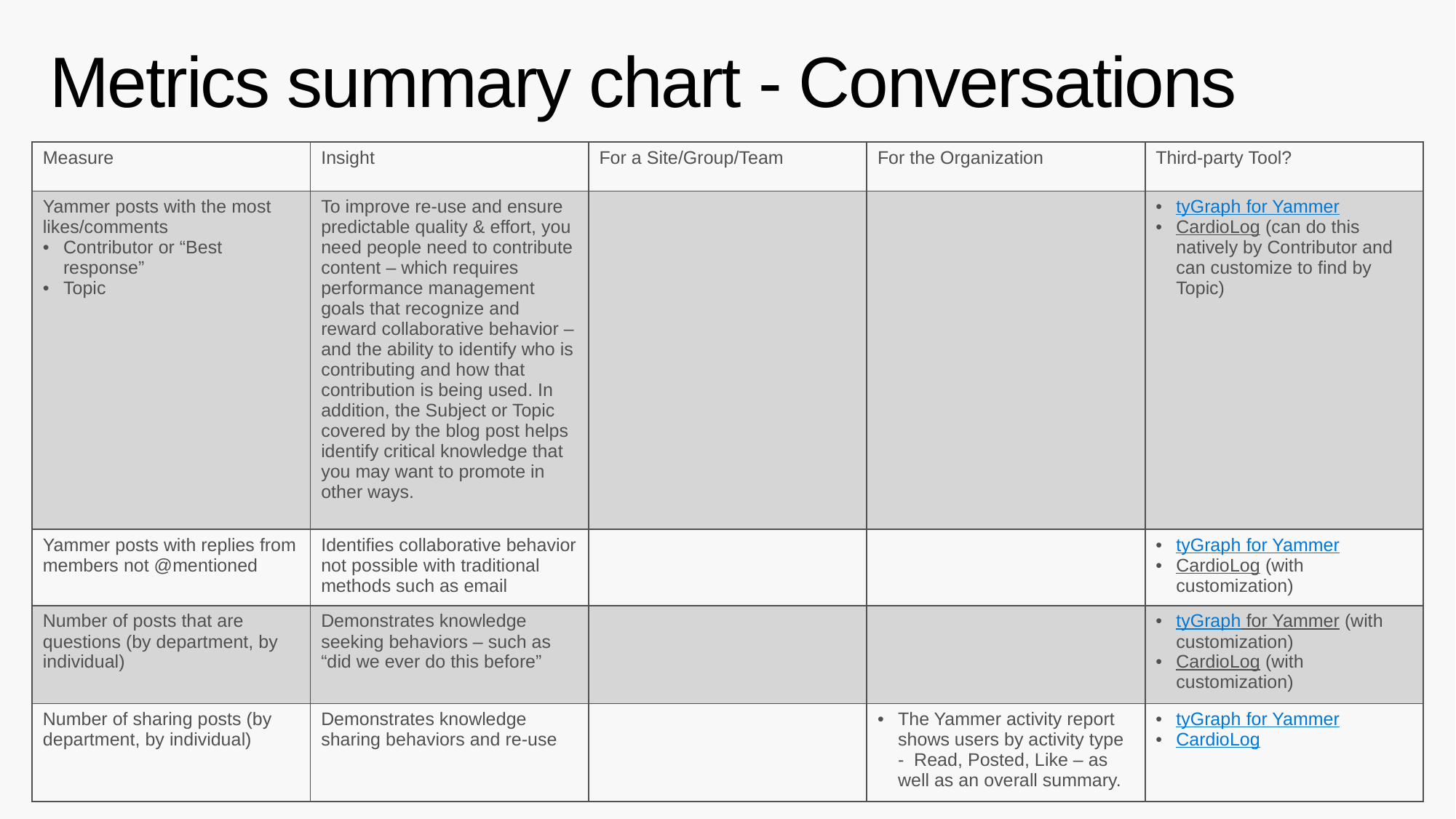

# Metrics summary chart - Conversations
| Measure | Insight | For a Site/Group/Team | For the Organization | Third-party Tool? |
| --- | --- | --- | --- | --- |
| Yammer posts with the most likes/comments Contributor or “Best response” Topic | To improve re-use and ensure predictable quality & effort, you need people need to contribute content – which requires performance management goals that recognize and reward collaborative behavior – and the ability to identify who is contributing and how that contribution is being used. In addition, the Subject or Topic covered by the blog post helps identify critical knowledge that you may want to promote in other ways. |  |  | tyGraph for Yammer CardioLog (can do this natively by Contributor and can customize to find by Topic) |
| Yammer posts with replies from members not @mentioned | Identifies collaborative behavior not possible with traditional methods such as email |  |  | tyGraph for Yammer CardioLog (with customization) |
| Number of posts that are questions (by department, by individual) | Demonstrates knowledge seeking behaviors – such as “did we ever do this before” |  |  | tyGraph for Yammer (with customization) CardioLog (with customization) |
| Number of sharing posts (by department, by individual) | Demonstrates knowledge sharing behaviors and re-use |  | The Yammer activity report shows users by activity type - Read, Posted, Like – as well as an overall summary. | tyGraph for Yammer CardioLog |